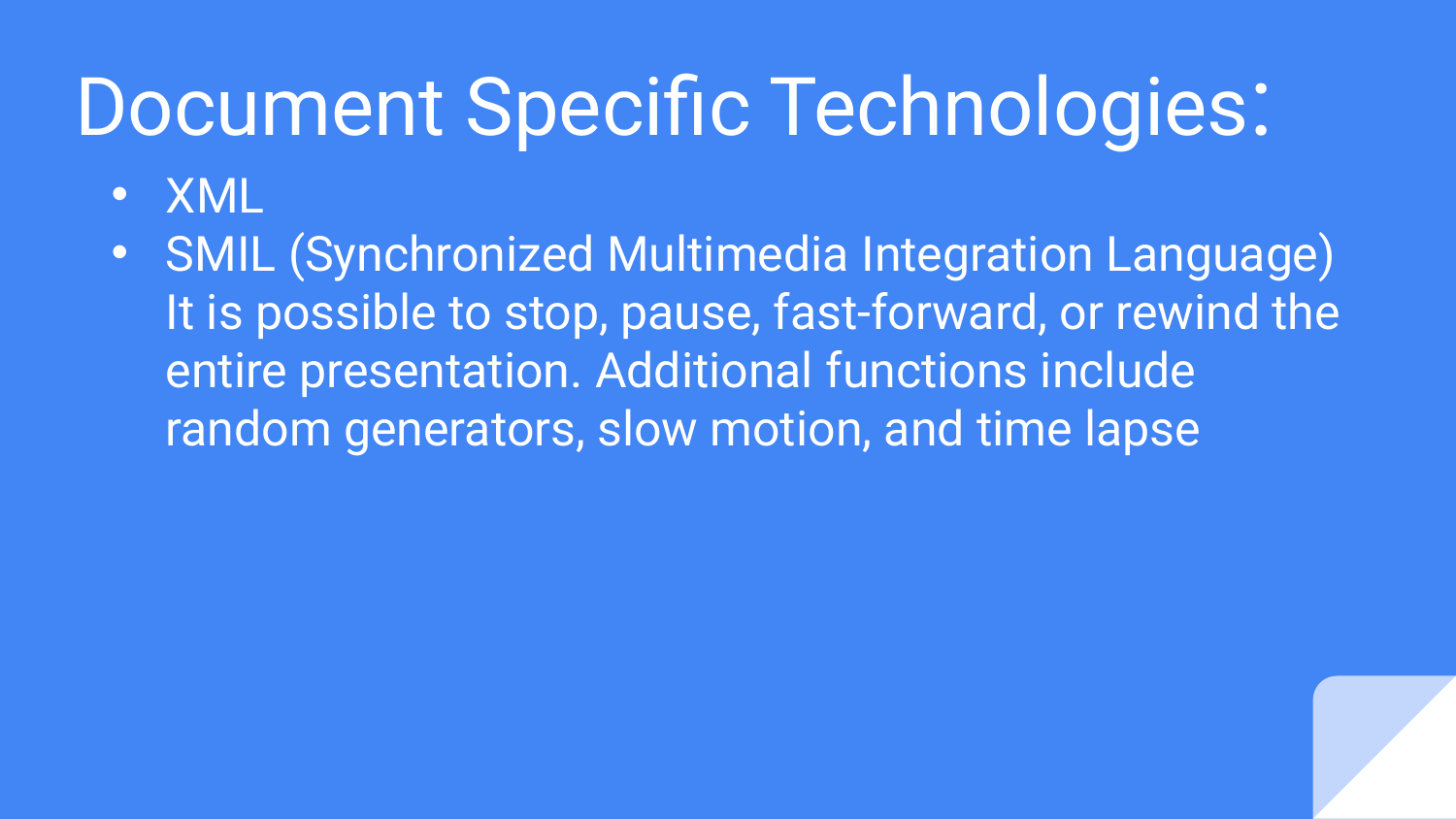

# Document Specific Technologies:
XML
SMIL (Synchronized Multimedia Integration Language) It is possible to stop, pause, fast-forward, or rewind the entire presentation. Additional functions include random generators, slow motion, and time lapse